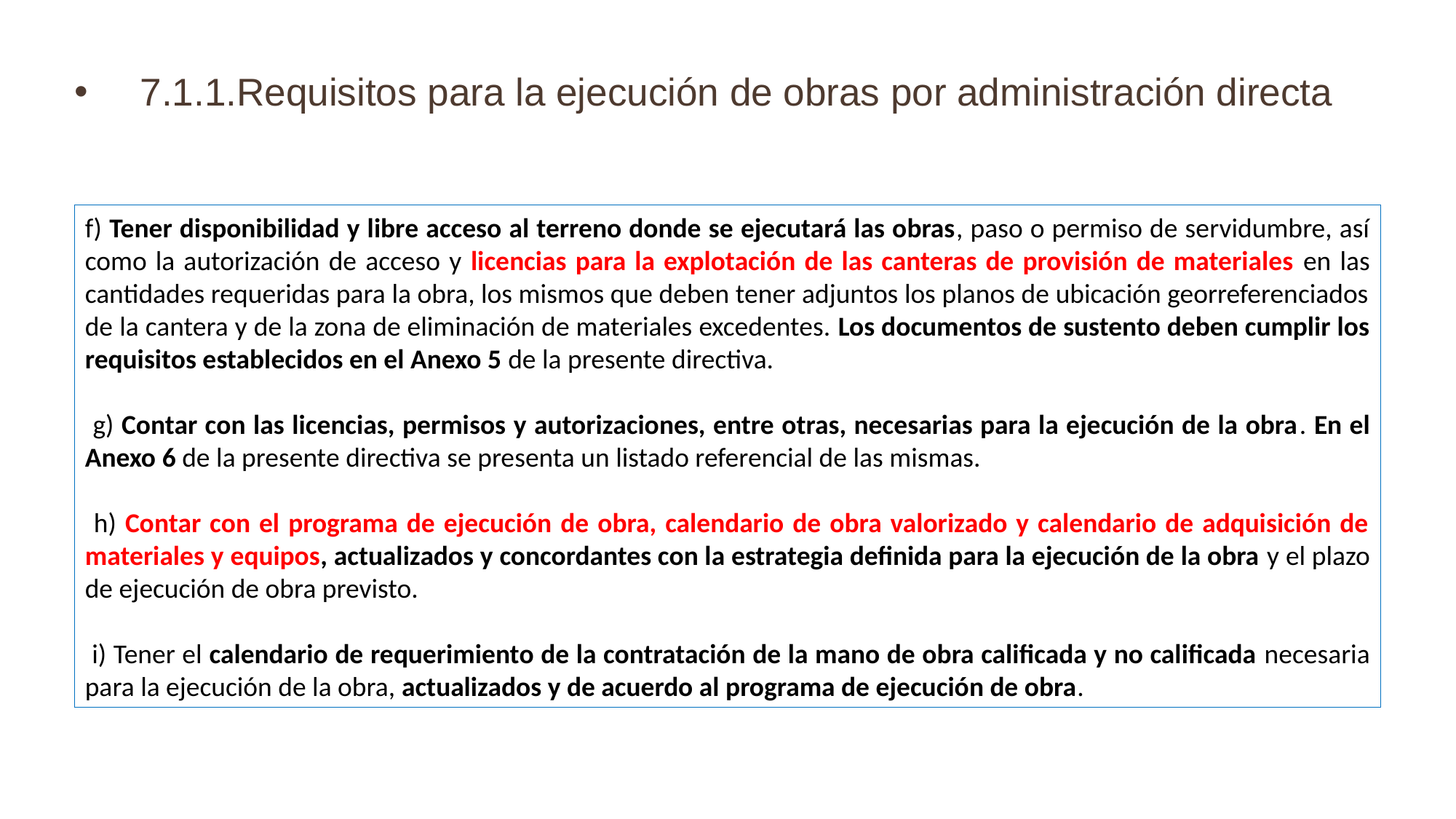

# 7.1.1.Requisitos para la ejecución de obras por administración directa
f) Tener disponibilidad y libre acceso al terreno donde se ejecutará las obras, paso o permiso de servidumbre, así como la autorización de acceso y licencias para la explotación de las canteras de provisión de materiales en las cantidades requeridas para la obra, los mismos que deben tener adjuntos los planos de ubicación georreferenciados de la cantera y de la zona de eliminación de materiales excedentes. Los documentos de sustento deben cumplir los requisitos establecidos en el Anexo 5 de la presente directiva.

 g) Contar con las licencias, permisos y autorizaciones, entre otras, necesarias para la ejecución de la obra. En el Anexo 6 de la presente directiva se presenta un listado referencial de las mismas.

 h) Contar con el programa de ejecución de obra, calendario de obra valorizado y calendario de adquisición de materiales y equipos, actualizados y concordantes con la estrategia definida para la ejecución de la obra y el plazo de ejecución de obra previsto.

 i) Tener el calendario de requerimiento de la contratación de la mano de obra calificada y no calificada necesaria para la ejecución de la obra, actualizados y de acuerdo al programa de ejecución de obra.